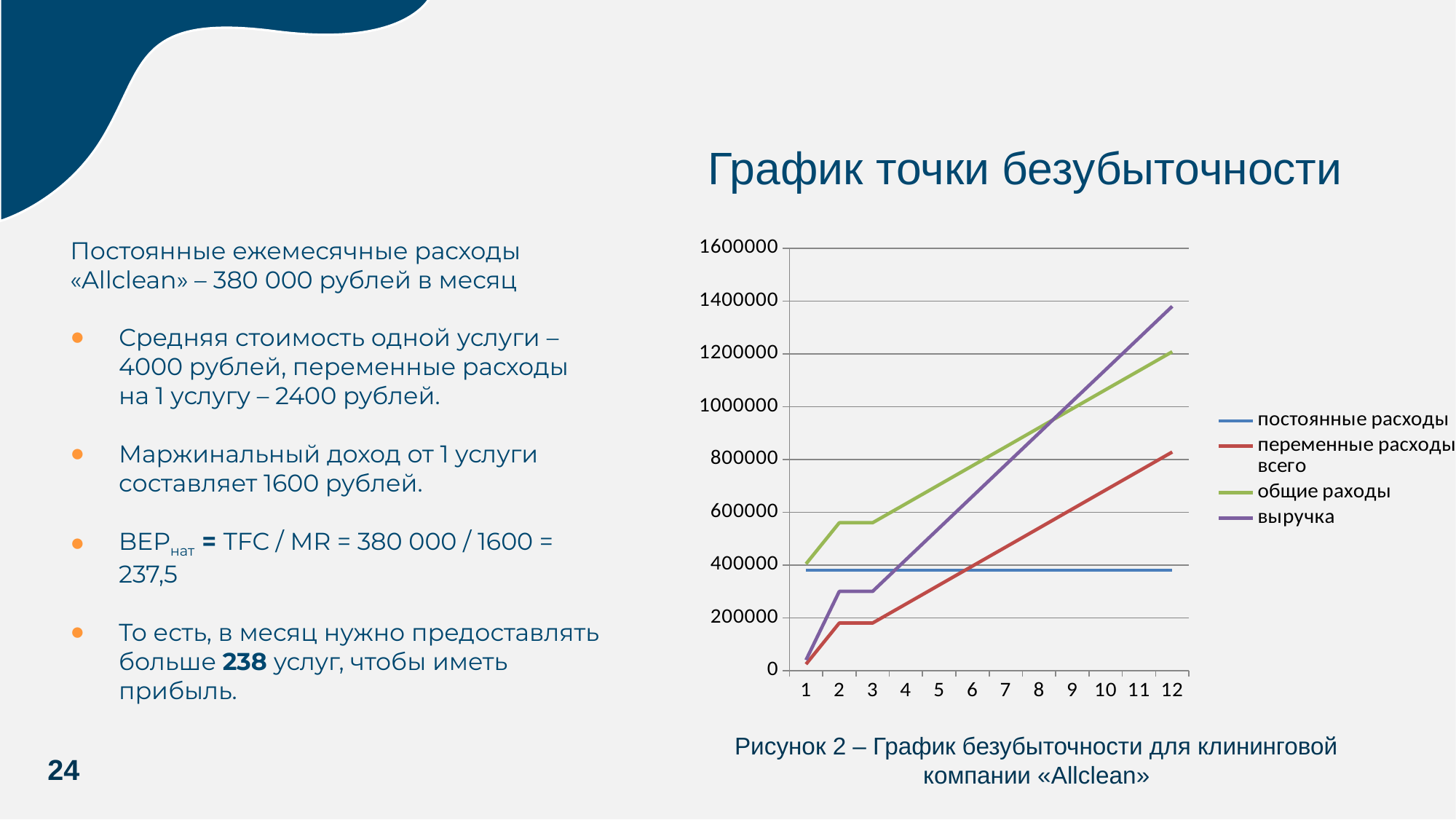

# График точки безубыточности
Постоянные ежемесячные расходы «Allclean» – 380 000 рублей в месяц

Средняя стоимость одной услуги – 4000 рублей, переменные расходы на 1 услугу – 2400 рублей.

Маржинальный доход от 1 услуги составляет 1600 рублей.

BEPнат  = TFC / MR = 380 000 / 1600 = 237,5

То есть, в месяц нужно предоставлять больше 238 услуг, чтобы иметь прибыль.

### Chart

| Category | постоянные расходы  | переменные расходы всего | общие раходы | выручка |
|---|---|---|---|---|
Рисунок 2 – График безубыточности для клининговой компании «Allclean»
24